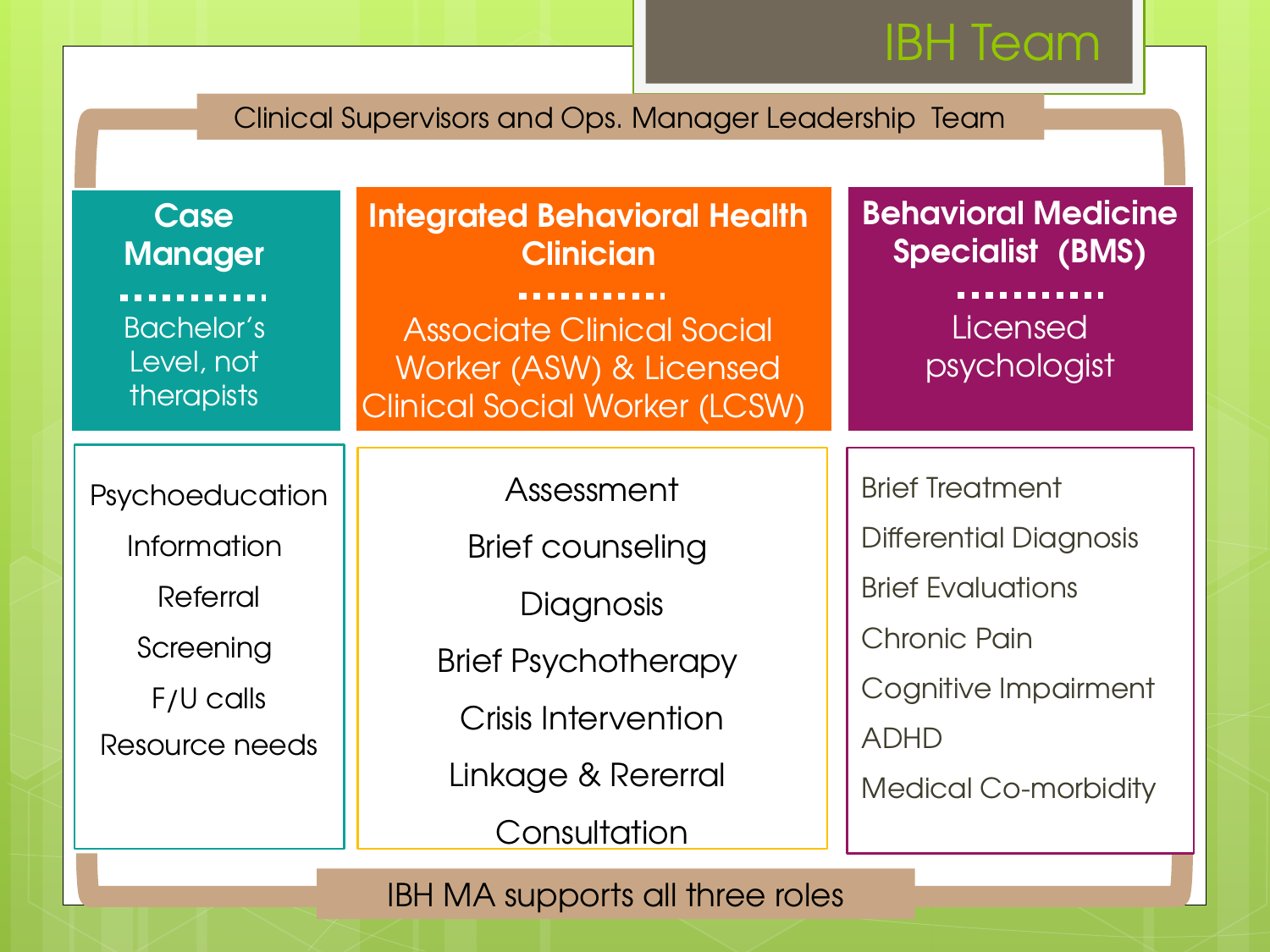

IBH Team

Clinical Supervisors and Ops. Manager Leadership  Team

Behavioral Medicine Specialist  (BMS)

Licensed psychologist
Integrated Behavioral Health Clinician

Associate Clinical Social Worker (ASW) & Licensed Clinical Social Worker (LCSW)
ASW/LCSWS
Case Manager

Bachelor’s Level, not therapists

Assessment
Brief counseling
Diagnosis
Brief Psychotherapy
Crisis Intervention
Linkage & Rererral
Consultation
Brief Treatment Differential Diagnosis Brief Evaluations
Chronic Pain
Cognitive Impairment ADHD
Medical Co-morbidity

Psychoeducation
Information
Referral
Screening
F/U calls

Resource needs

IBH MA supports all three roles